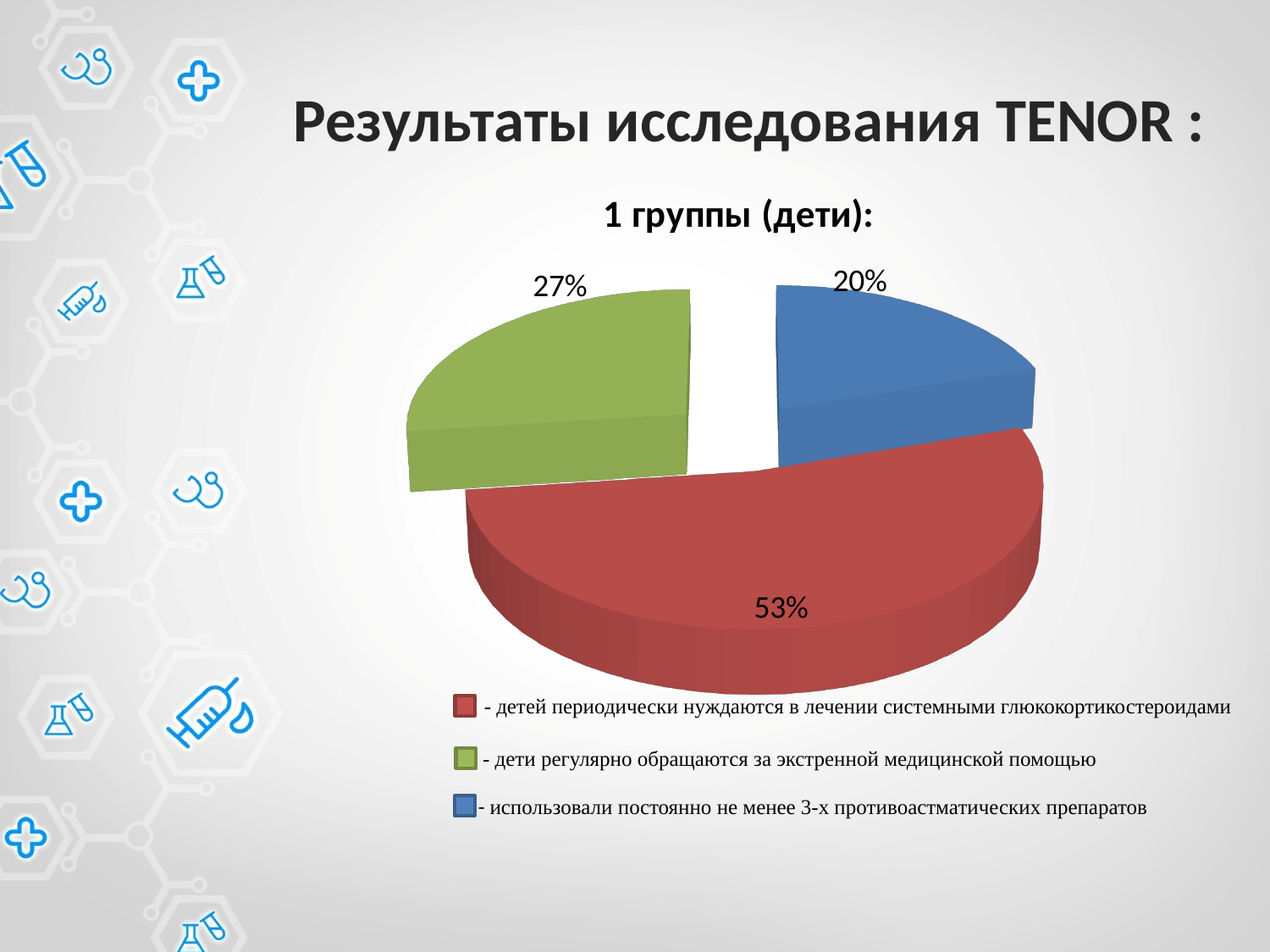

# Результаты исследования TENOR :

[unsupported chart]

- детей периодически нуждаются в лечении системными глюкокортикостероидами

- дети регулярно обращаются за экстренной медицинской помощью

- использовали постоянно не менее 3-х противоастматических препаратов